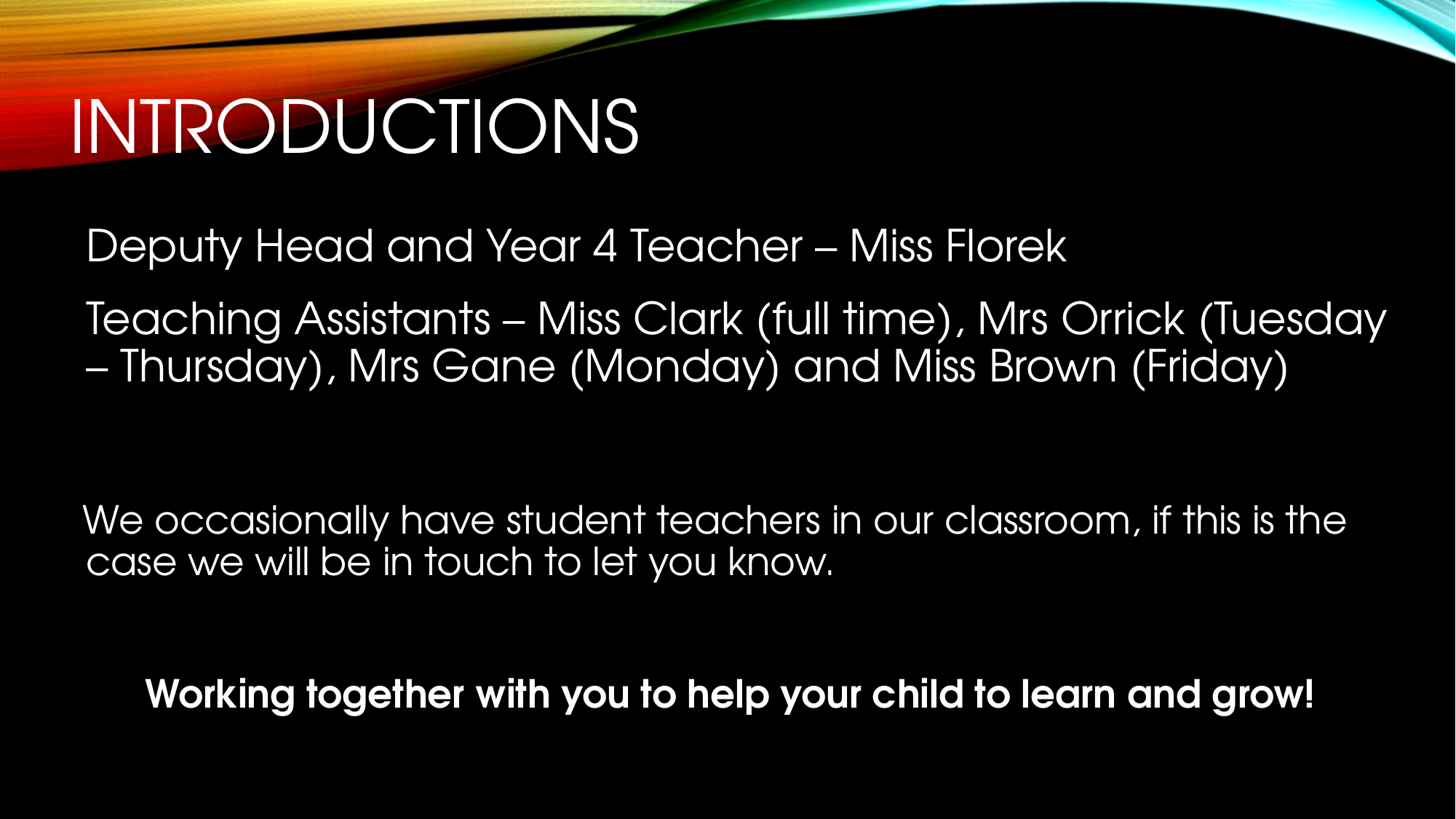

# Introductions
Deputy Head and Year 4 Teacher – Miss Florek
Teaching Assistants – Miss Clark (full time), Mrs Orrick (Tuesday – Thursday), Mrs Gane (Monday) and Miss Brown (Friday)

We occasionally have student teachers in our classroom, if this is the case we will be in touch to let you know.

Working together with you to help your child to learn and grow!